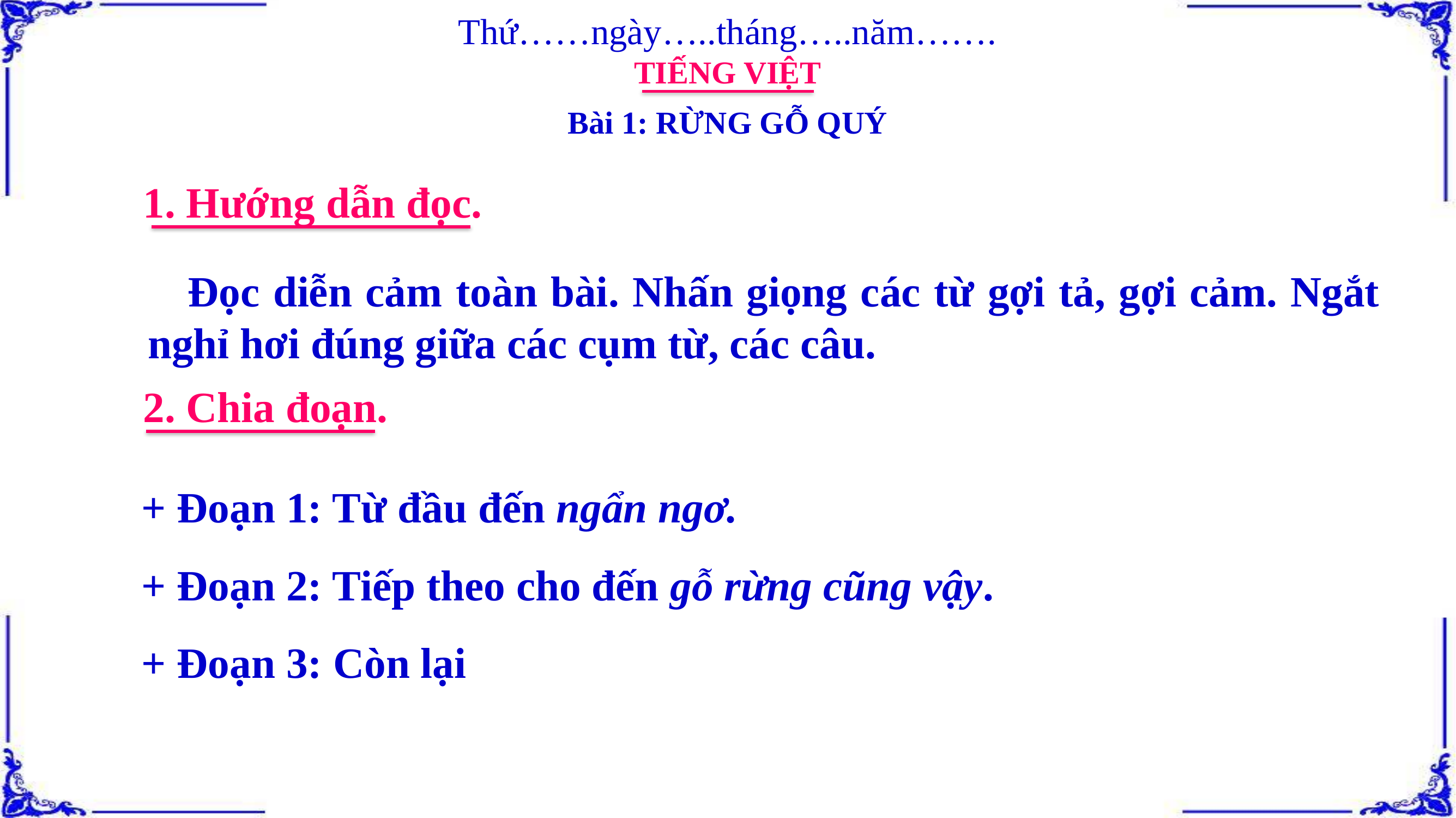

Thứ……ngày…..tháng…..năm…….
TIẾNG VIỆT
Bài 1: RỪNG GỖ QUÝ
1. Hướng dẫn đọc.
   Đọc diễn cảm toàn bài. Nhấn giọng các từ gợi tả, gợi cảm. Ngắt nghỉ hơi đúng giữa các cụm từ, các câu.
2. Chia đoạn.
+ Đoạn 1: Từ đầu đến ngẩn ngơ.
+ Đoạn 2: Tiếp theo cho đến gỗ rừng cũng vậy.
+ Đoạn 3: Còn lại